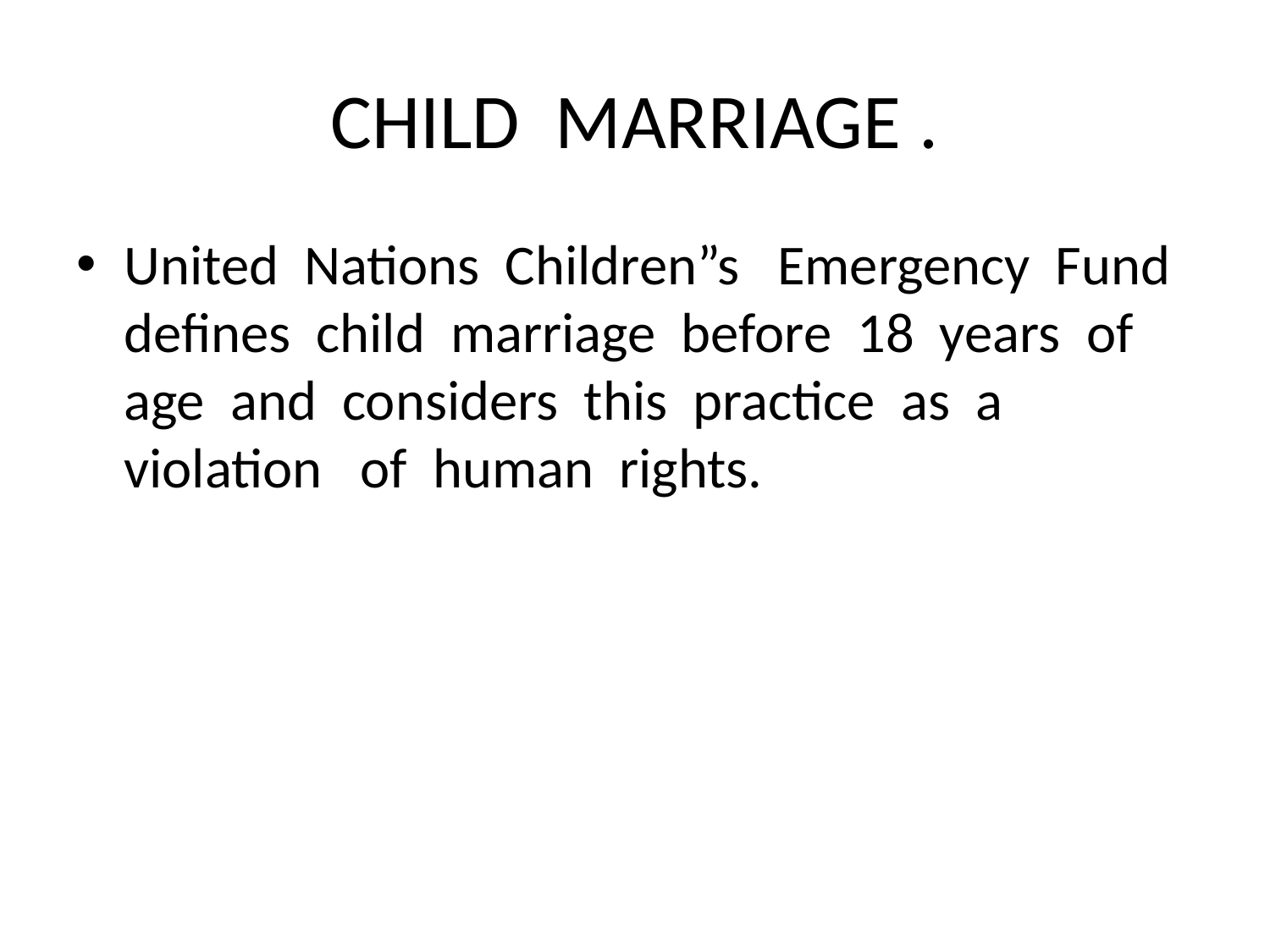

# CHILD  MARRIAGE .
United  Nations  Children”s   Emergency  Fund  defines  child  marriage  before  18  years  of  age  and  considers  this  practice  as  a  violation   of  human  rights.